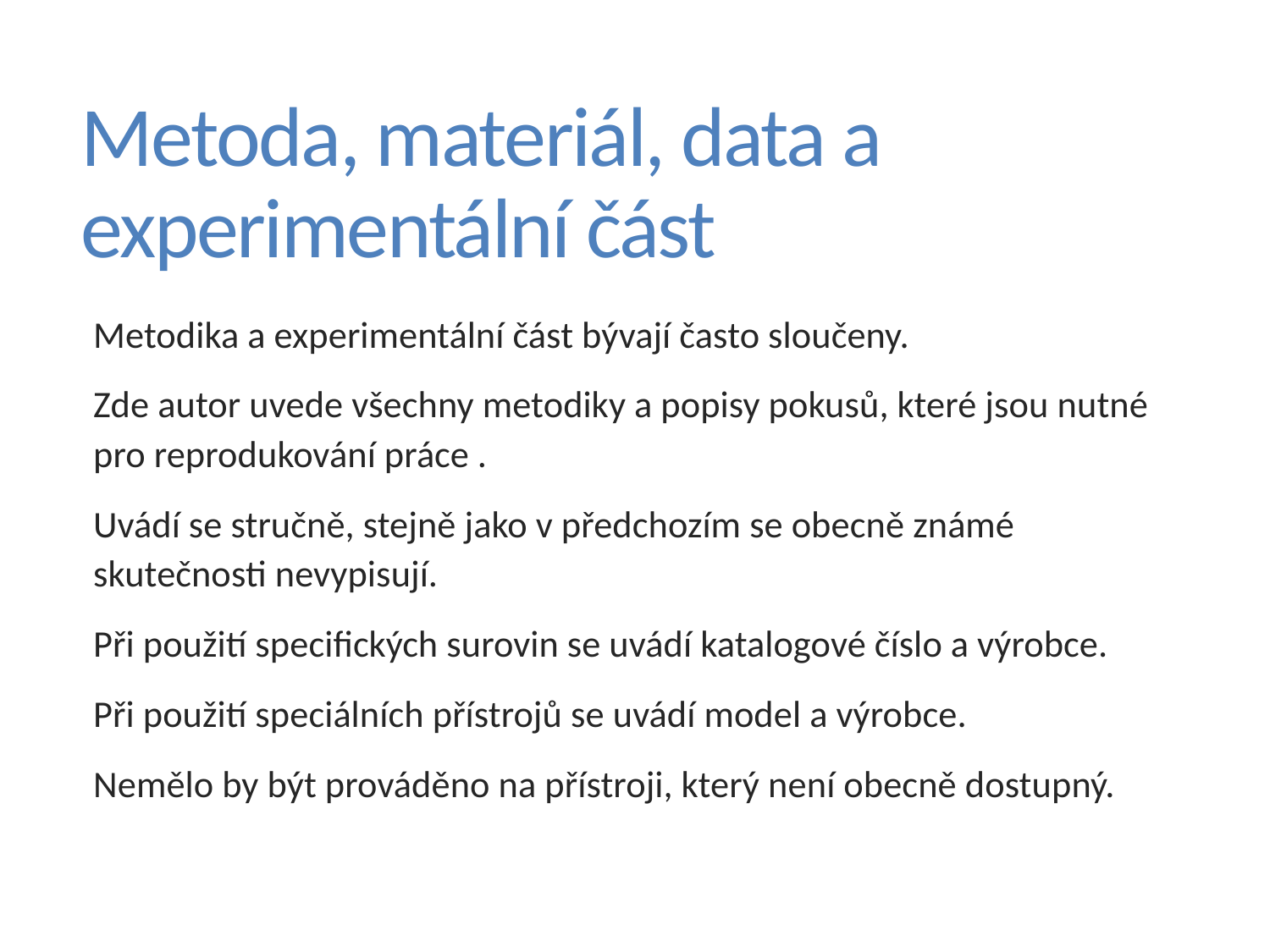

# Metoda, materiál, data a experimentální část
Metodika a experimentální část bývají často sloučeny.
Zde autor uvede všechny metodiky a popisy pokusů, které jsou nutné pro reprodukování práce .
Uvádí se stručně, stejně jako v předchozím se obecně známé skutečnosti nevypisují.
Při použití specifických surovin se uvádí katalogové číslo a výrobce.
Při použití speciálních přístrojů se uvádí model a výrobce.
Nemělo by být prováděno na přístroji, který není obecně dostupný.